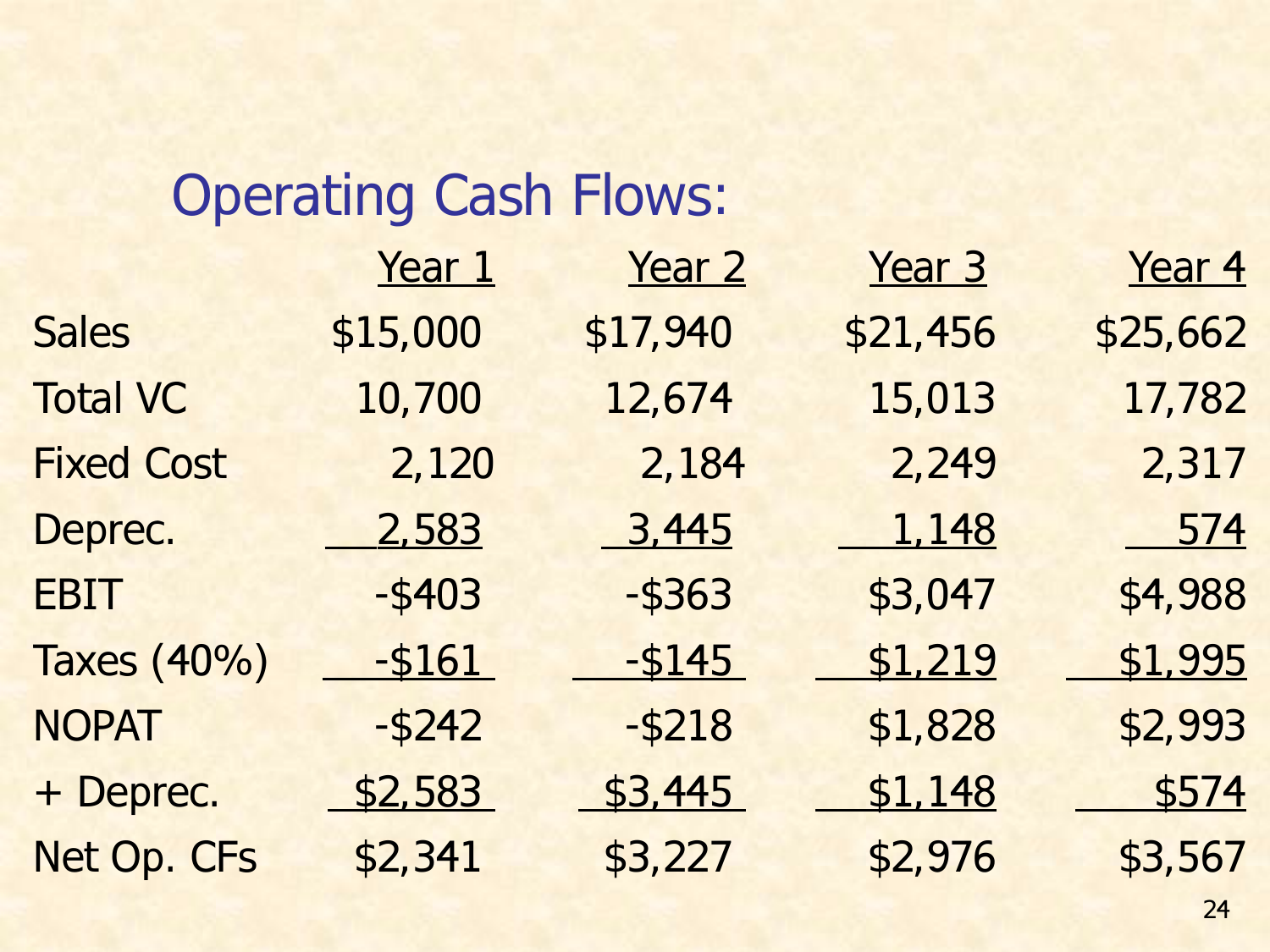

# Operating Cash Flows:
|  | Year 1 | Year 2 | Year 3 | Year 4 |
| --- | --- | --- | --- | --- |
| Sales | $15,000 | $17,940 | $21,456 | $25,662 |
| Total VC | 10,700 | 12,674 | 15,013 | 17,782 |
| Fixed Cost | 2,120 | 2,184 | 2,249 | 2,317 |
| Deprec. | 2,583 | 3,445 | 1,148 | 574 |
| EBIT | -$403 | -$363 | $3,047 | $4,988 |
| Taxes (40%) | -$161 | -$145 | $1,219 | $1,995 |
| NOPAT | -$242 | -$218 | $1,828 | $2,993 |
| + Deprec. | $2,583 | $3,445 | $1,148 | $574 |
| Net Op. CFs | $2,341 | $3,227 | $2,976 | $3,567 |
24